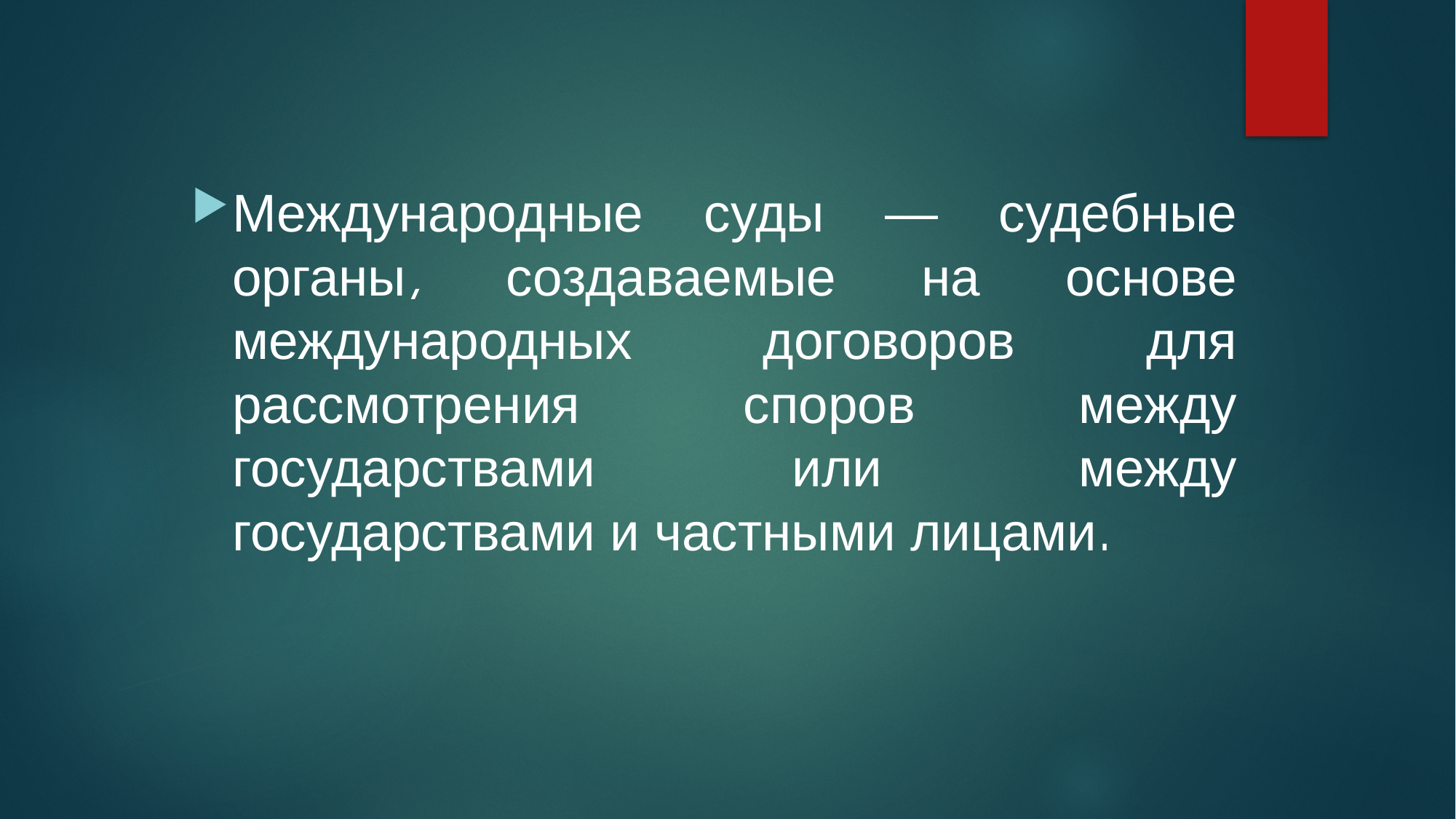

Международные суды — судебные органы, создаваемые на основе международных договоров для рассмотрения споров между государствами или между государствами и частными лицами.